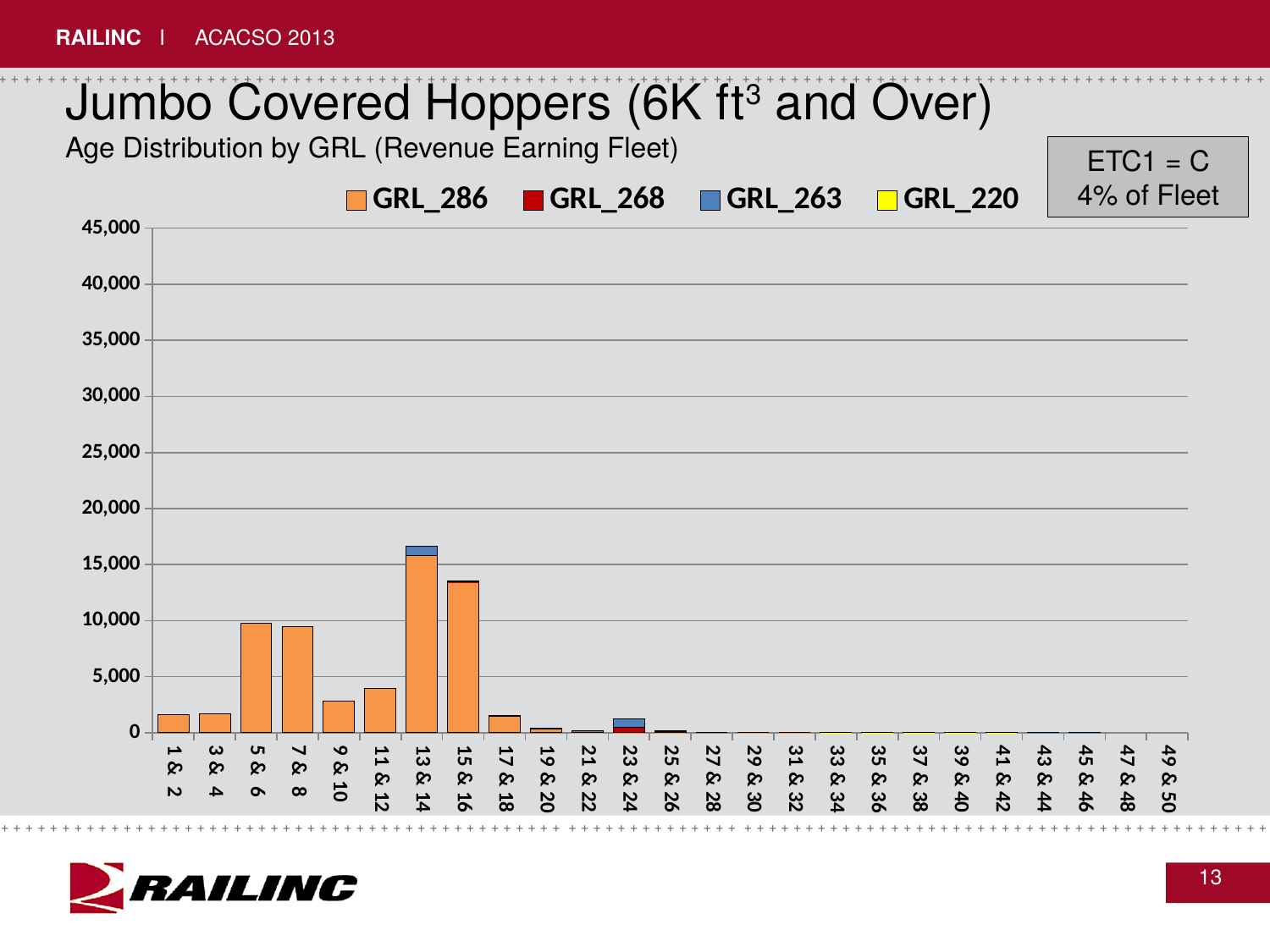

Jumbo Covered Hoppers (6K ft3 and Over)
Age Distribution by GRL (Revenue Earning Fleet)
ETC1 = C
4% of Fleet

### Chart

| Category | GRL_286 | GRL_268 | GRL_263 | GRL_220 |
|---|---|---|---|---|
| 1 &  2 | 1604.0 | None | None | None |
| 3 &  4 | 1718.0 | None | None | None |
| 5 &  6 | 9793.0 | None | None | None |
| 7 &  8 | 9432.0 | None | None | None |
| 9 & 10 | 2803.0 | None | None | None |
| 11 & 12 | 3980.0 | None | None | None |
| 13 & 14 | 15840.0 | None | 793.0 | None |
| 15 & 16 | 13455.0 | 7.0 | 50.0 | None |
| 17 & 18 | 1500.0 | None | 64.0 | None |
| 19 & 20 | 337.0 | None | 54.0 | None |
| 21 & 22 | 14.0 | None | 206.0 | None |
| 23 & 24 | 5.0 | 459.0 | 796.0 | None |
| 25 & 26 | 2.0 | 116.0 | 32.0 | None |
| 27 & 28 | None | 44.0 | 2.0 | None |
| 29 & 30 | 3.0 | None | None | None |
| 31 & 32 | 29.0 | None | None | None |
| 33 & 34 | 22.0 | None | None | 9.0 |
| 35 & 36 | 13.0 | None | 1.0 | 7.0 |
| 37 & 38 | 4.0 | None | None | 7.0 |
| 39 & 40 | 1.0 | None | None | 4.0 |
| 41 & 42 | None | None | None | 1.0 |
| 43 & 44 | None | None | 8.0 | None |
| 45 & 46 | None | None | 3.0 | None |
| 47 & 48 | None | None | None | None |
| 49 & 50 | None | None | None | None |
13